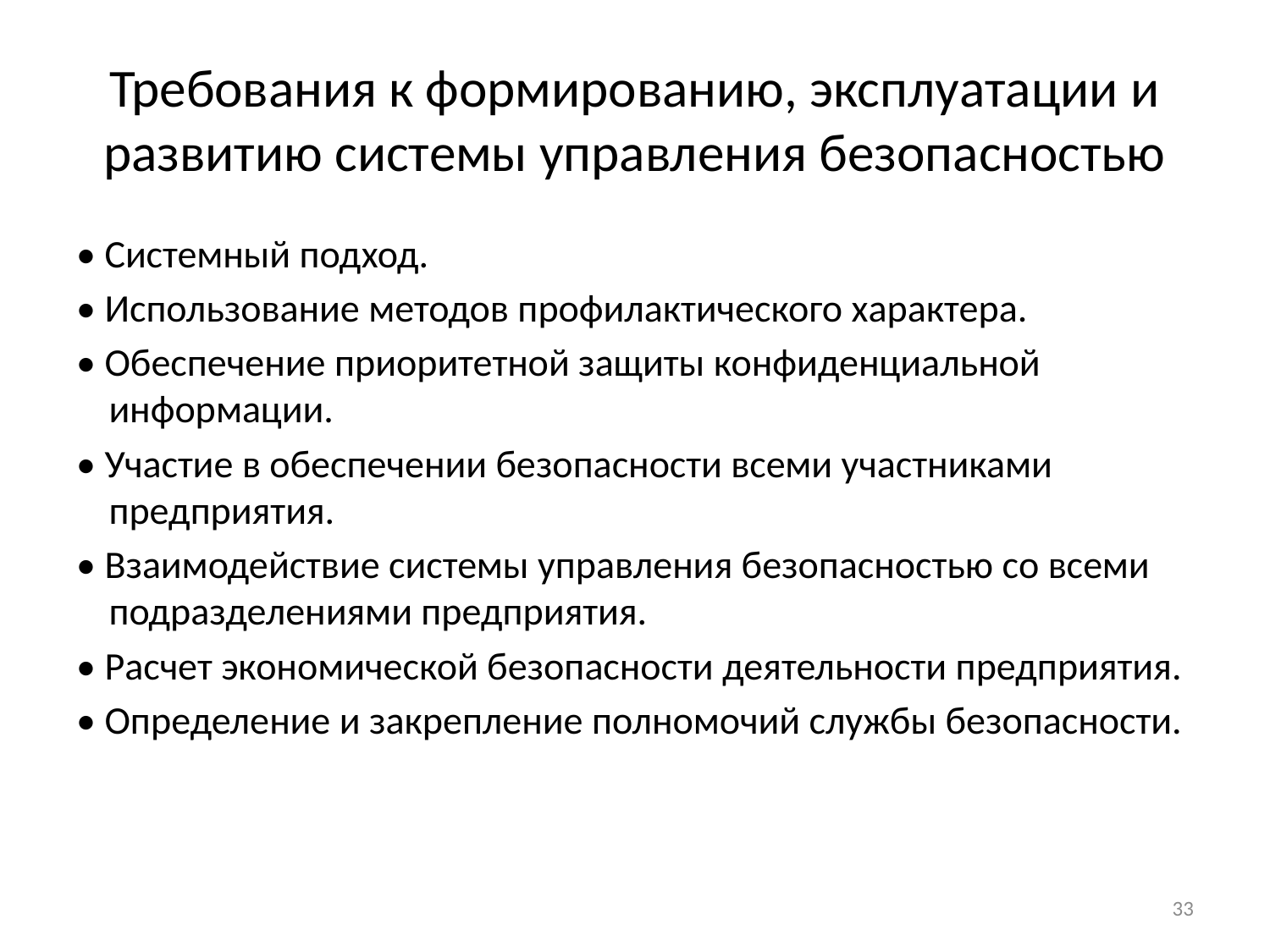

# Требования к формированию, эксплуатации и развитию системы управления безопасностью
• Системный подход.
• Использование методов профилактического характера.
• Обеспечение приоритетной защиты конфиденциальной информации.
• Участие в обеспечении безопасности всеми участниками предприятия.
• Взаимодействие системы управления безопасностью со всеми подразделениями предприятия.
• Расчет экономической безопасности деятельности предприятия.
• Определение и закрепление полномочий службы безопасности.

33